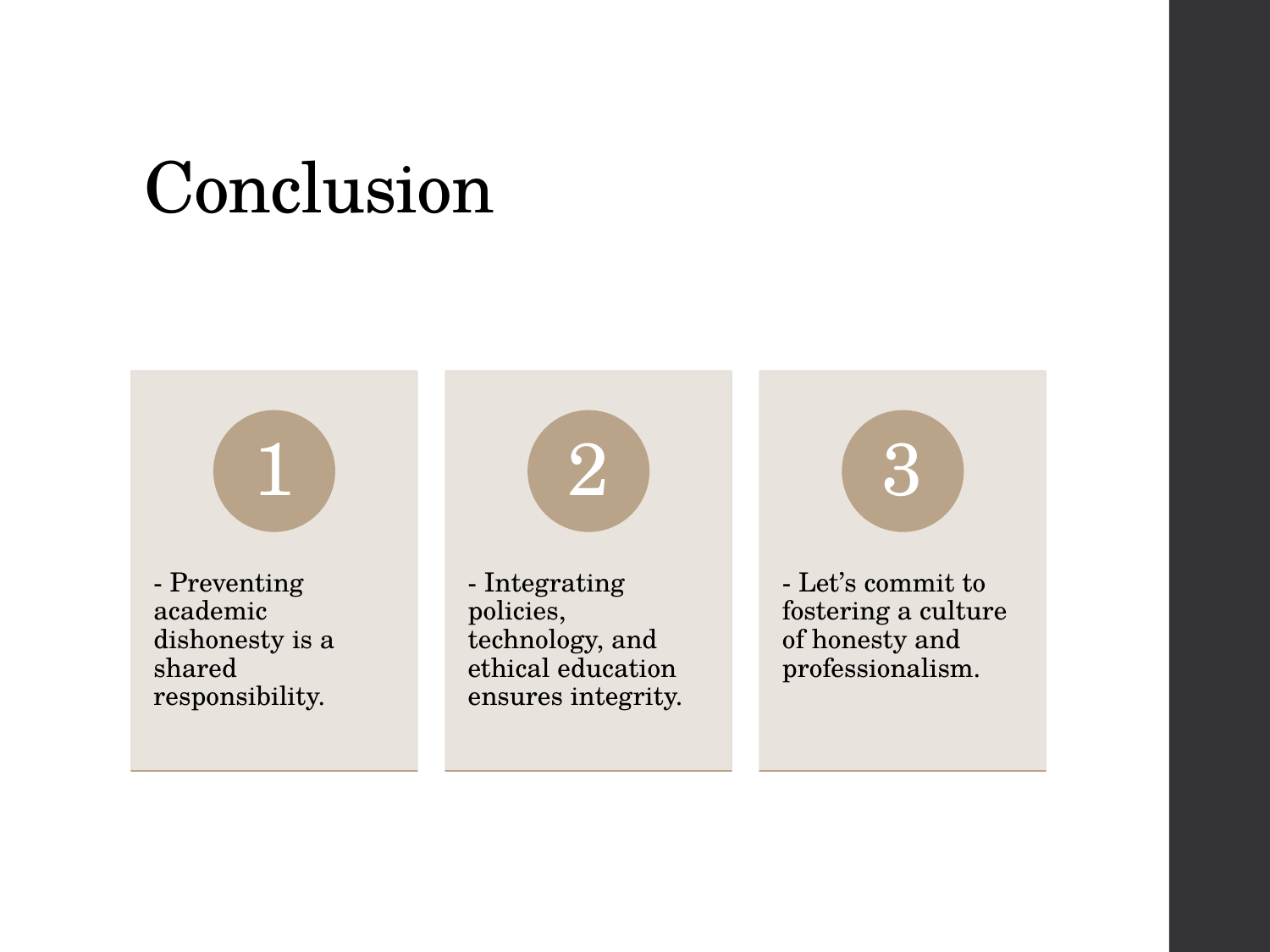

# Conclusion
- Preventing academic dishonesty is a shared responsibility.
1
- Integrating policies, technology, and ethical education ensures integrity.
2
- Let’s commit to fostering a culture of honesty and professionalism.
3